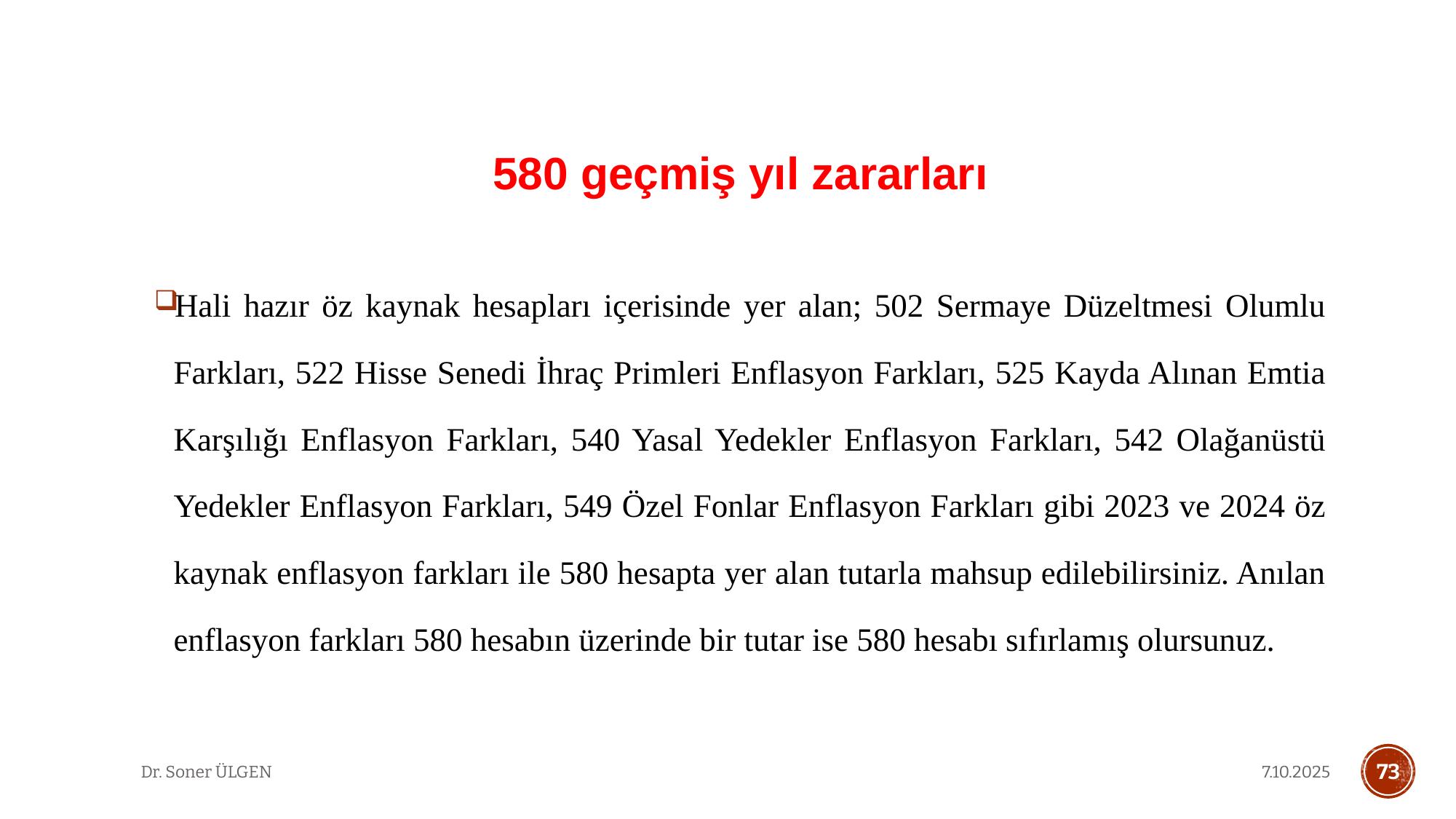

580 geçmiş yıl zararları

Hali hazır öz kaynak hesapları içerisinde yer alan; 502 Sermaye Düzeltmesi Olumlu Farkları, 522 Hisse Senedi İhraç Primleri Enflasyon Farkları, 525 Kayda Alınan Emtia Karşılığı Enflasyon Farkları, 540 Yasal Yedekler Enflasyon Farkları, 542 Olağanüstü Yedekler Enflasyon Farkları, 549 Özel Fonlar Enflasyon Farkları gibi 2023 ve 2024 öz kaynak enflasyon farkları ile 580 hesapta yer alan tutarla mahsup edilebilirsiniz. Anılan enflasyon farkları 580 hesabın üzerinde bir tutar ise 580 hesabı sıfırlamış olursunuz.

Dr. Soner ÜLGEN
7.10.2025
73